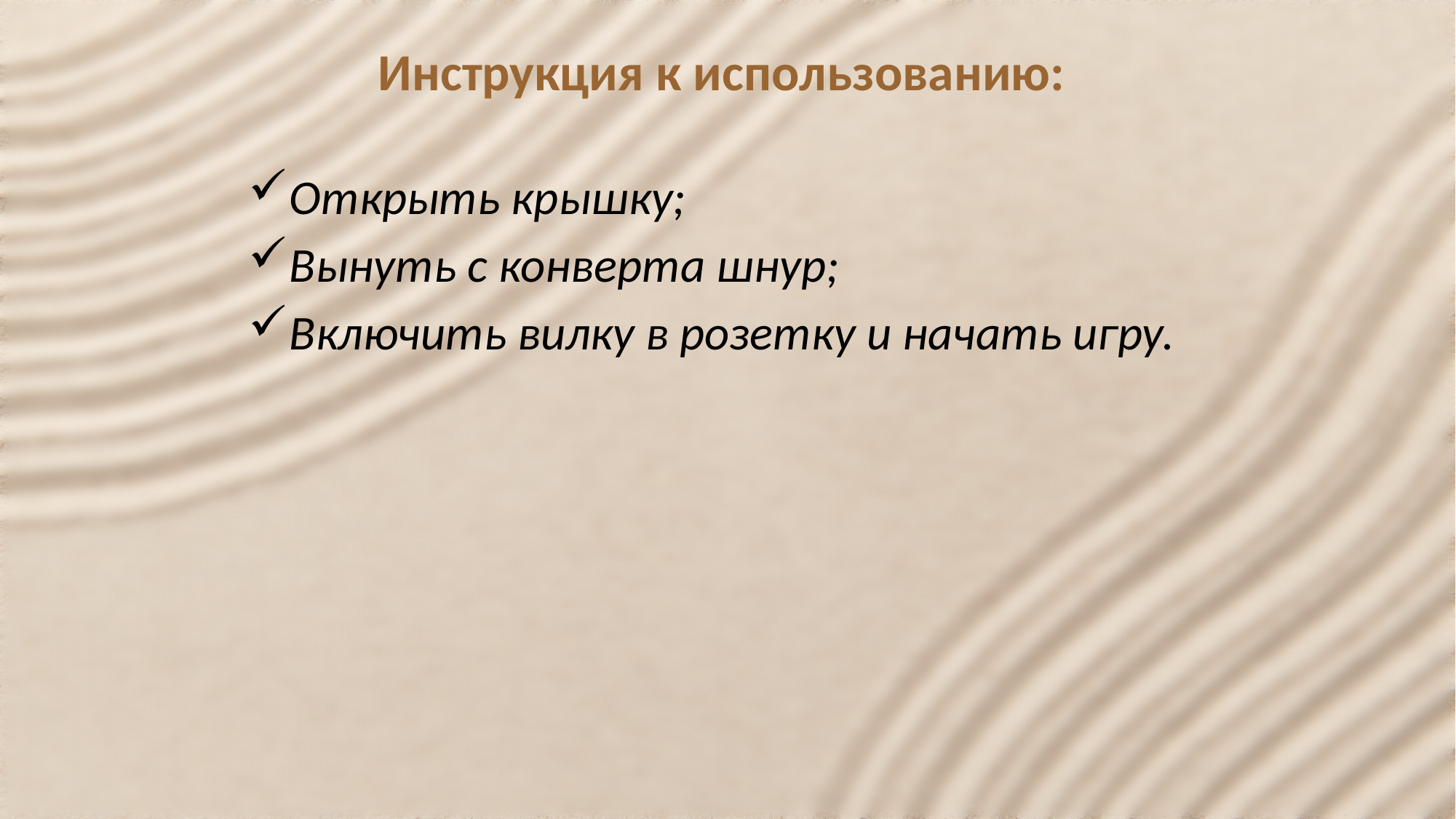

# Инструкция к использованию:
Открыть крышку;
Вынуть с конверта шнур;
Включить вилку в розетку и начать игру.